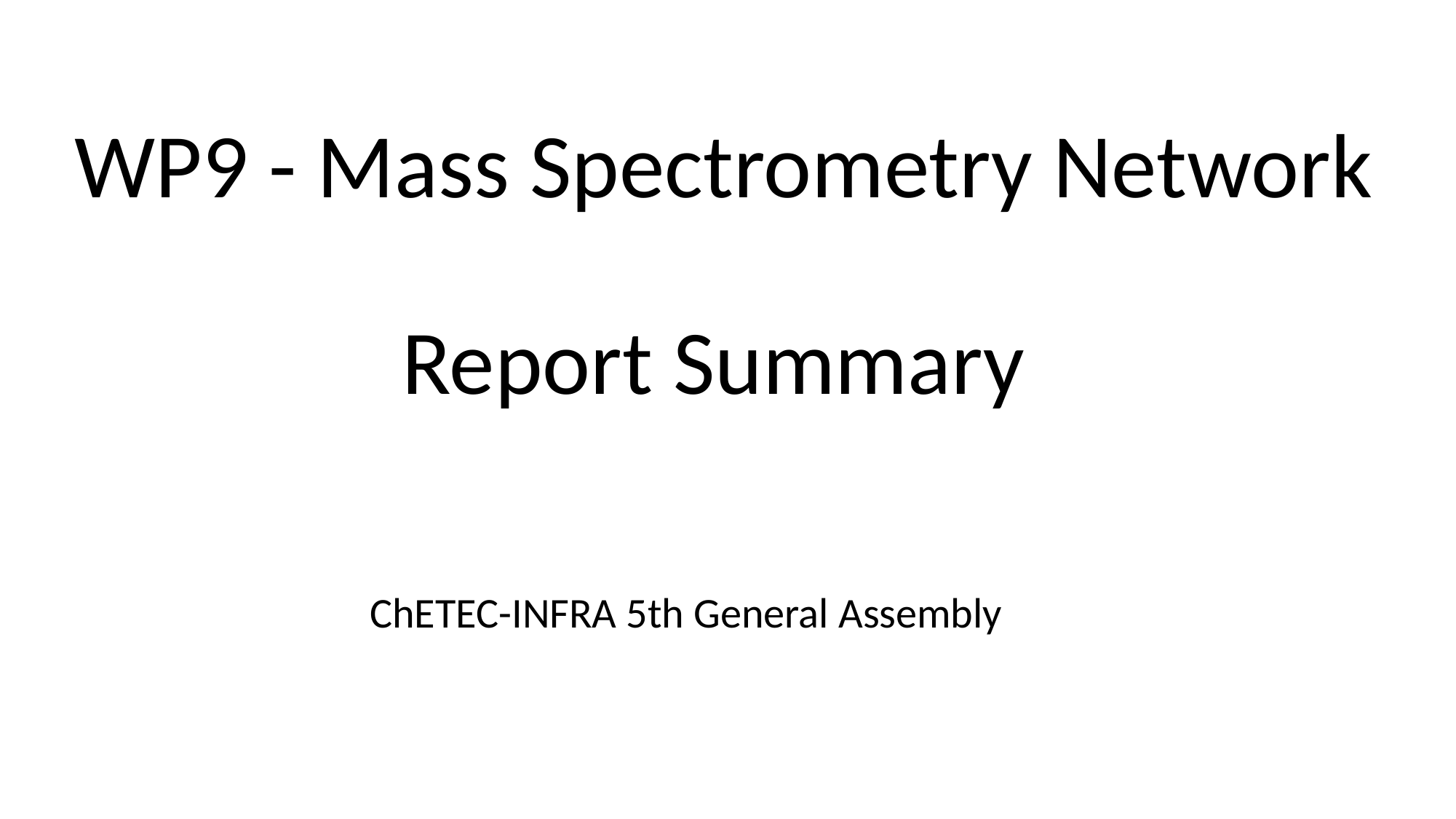

# WP9 - Mass Spectrometry Network Report Summary
ChETEC-INFRA 5th General Assembly